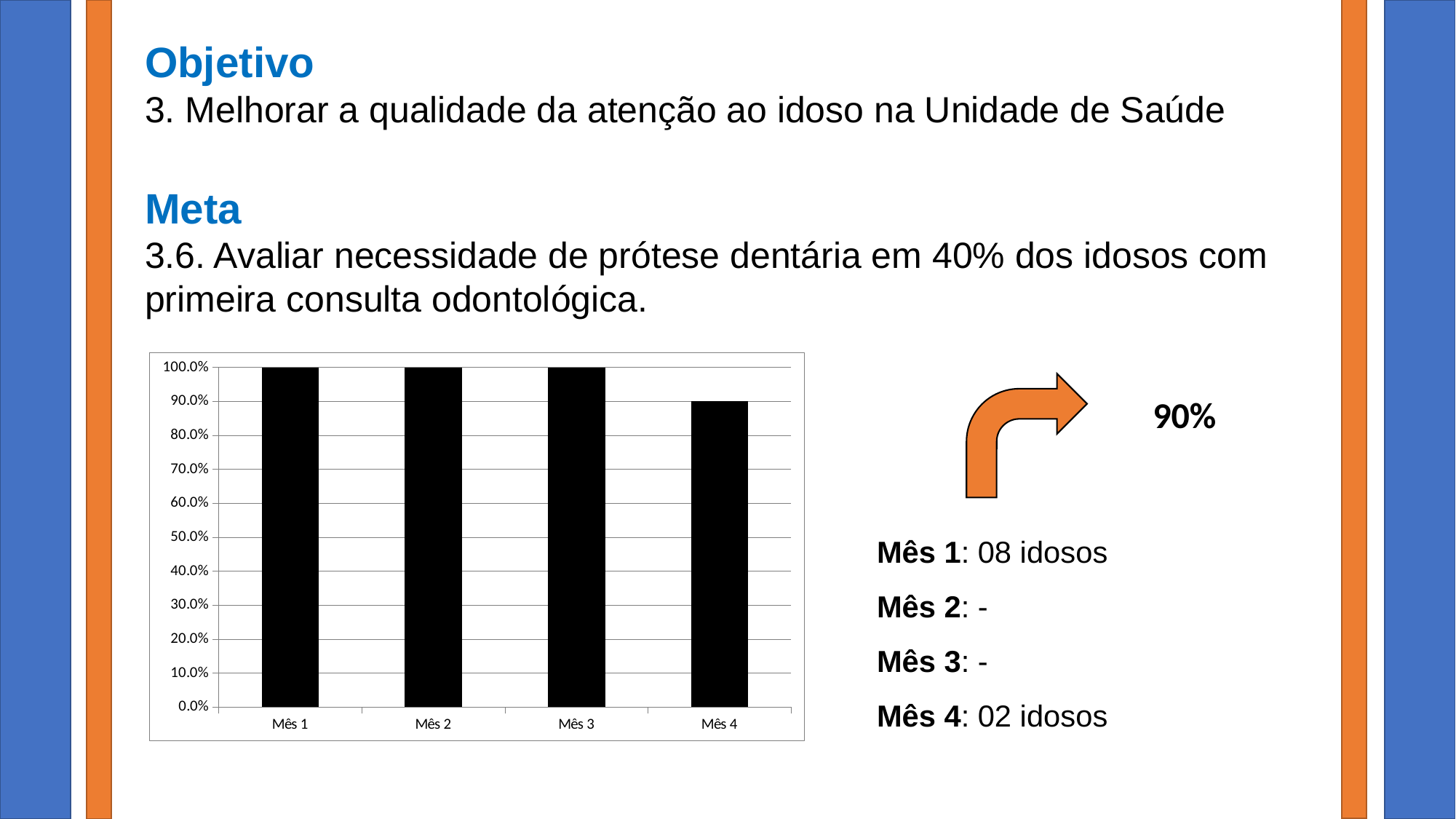

Objetivo
3. Melhorar a qualidade da atenção ao idoso na Unidade de Saúde
Meta
3.6. Avaliar necessidade de prótese dentária em 40% dos idosos com primeira consulta odontológica.

### Chart

| Category | Proporção de idosos com avaliação da necessidade de prótese bucal em dia |
|---|---|
| Mês 1 | 1.0 |
| Mês 2 | 1.0 |
| Mês 3 | 1.0 |
| Mês 4 | 0.9 |
90%
Mês 1: 08 idosos

Mês 2: -

Mês 3: -

Mês 4: 02 idosos